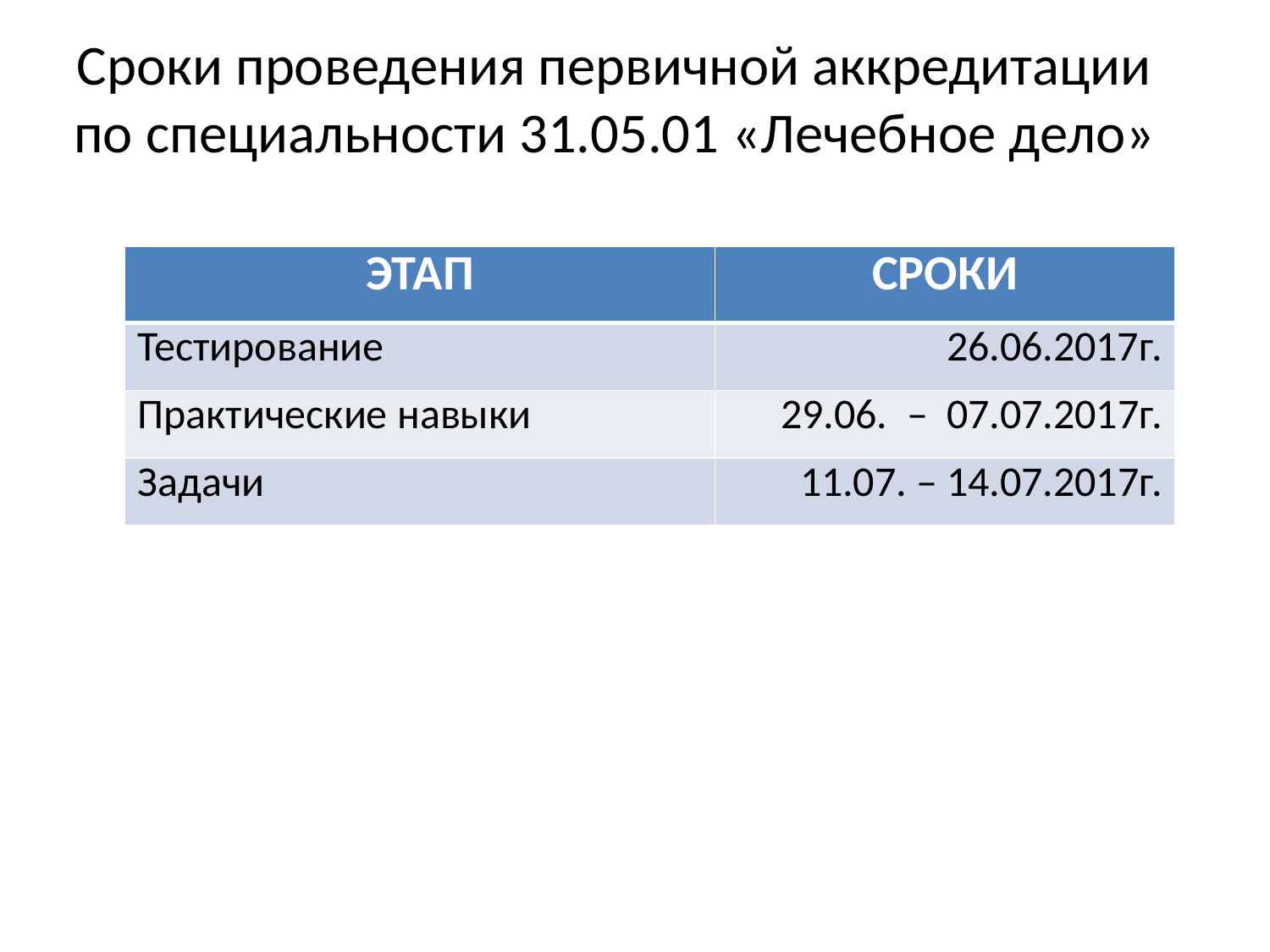

# Сроки проведения первичной аккредитации по специальности 31.05.01 «Лечебное дело»
| ЭТАП | СРОКИ |
| --- | --- |
| Тестирование | 26.06.2017г. |
| Практические навыки | 29.06. – 07.07.2017г. |
| Задачи | 11.07. – 14.07.2017г. |